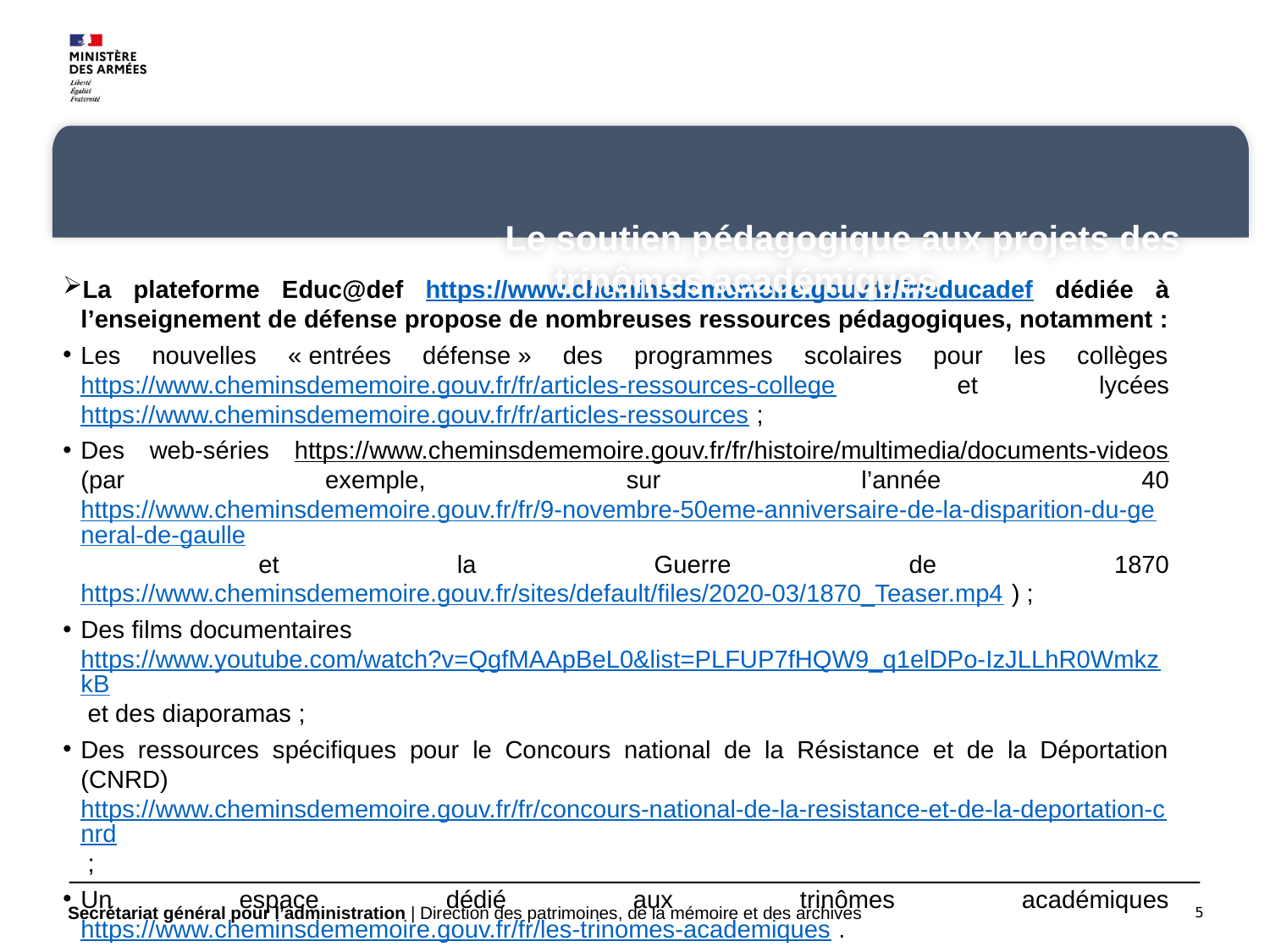

Le soutien pédagogique aux projets des trinômes académiques

La plateforme Educ@def https://www.cheminsdememoire.gouv.fr/fr/educadef dédiée à l’enseignement de défense propose de nombreuses ressources pédagogiques, notamment :
Les nouvelles « entrées défense » des programmes scolaires pour les collèges https://www.cheminsdememoire.gouv.fr/fr/articles-ressources-college et lycées https://www.cheminsdememoire.gouv.fr/fr/articles-ressources ;
Des web-séries https://www.cheminsdememoire.gouv.fr/fr/histoire/multimedia/documents-videos (par exemple, sur l’année 40 https://www.cheminsdememoire.gouv.fr/fr/9-novembre-50eme-anniversaire-de-la-disparition-du-general-de-gaulle et la Guerre de 1870 https://www.cheminsdememoire.gouv.fr/sites/default/files/2020-03/1870_Teaser.mp4 ) ;
Des films documentaires https://www.youtube.com/watch?v=QgfMAApBeL0&list=PLFUP7fHQW9_q1elDPo-IzJLLhR0WmkzkB et des diaporamas ;
Des ressources spécifiques pour le Concours national de la Résistance et de la Déportation (CNRD) https://www.cheminsdememoire.gouv.fr/fr/concours-national-de-la-resistance-et-de-la-deportation-cnrd ;
Un espace dédié aux trinômes académiques https://www.cheminsdememoire.gouv.fr/fr/les-trinomes-academiques .
Educ@def est conçue et animée par la DPMA sous l’égide scientifique
de l’Inspection générale de l’éducation, du sport et de la recherche.